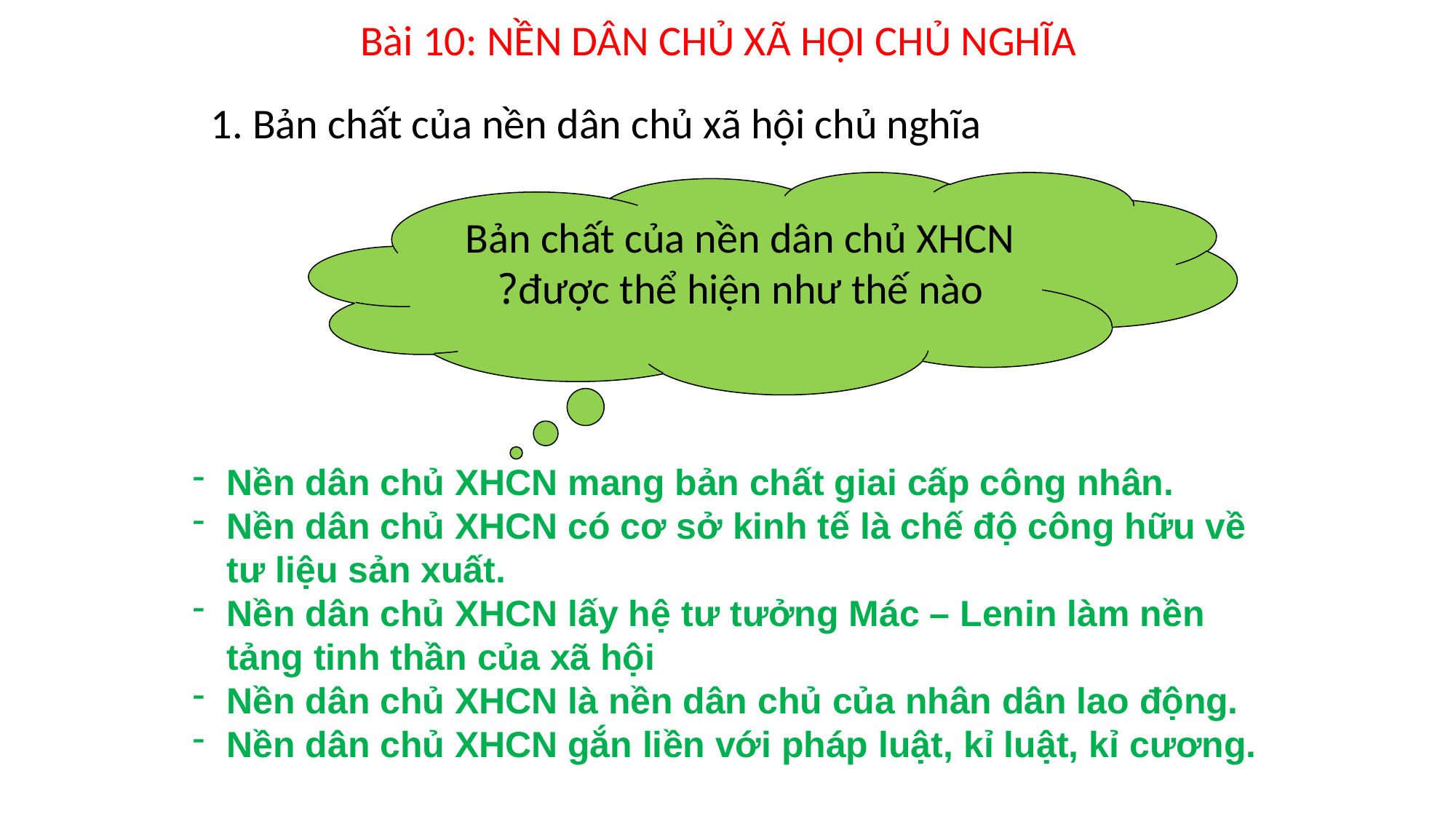

Bài 10: NỀN DÂN CHỦ XÃ HỘI CHỦ NGHĨA

1. Bản chất của nền dân chủ xã hội chủ nghĩa
Bản chất của nền dân chủ XHCN được thể hiện như thế nào?
Nền dân chủ XHCN mang bản chất giai cấp công nhân.
Nền dân chủ XHCN có cơ sở kinh tế là chế độ công hữu về tư liệu sản xuất.
Nền dân chủ XHCN lấy hệ tư tưởng Mác – Lenin làm nền tảng tinh thần của xã hội
Nền dân chủ XHCN là nền dân chủ của nhân dân lao động.
Nền dân chủ XHCN gắn liền với pháp luật, kỉ luật, kỉ cương.